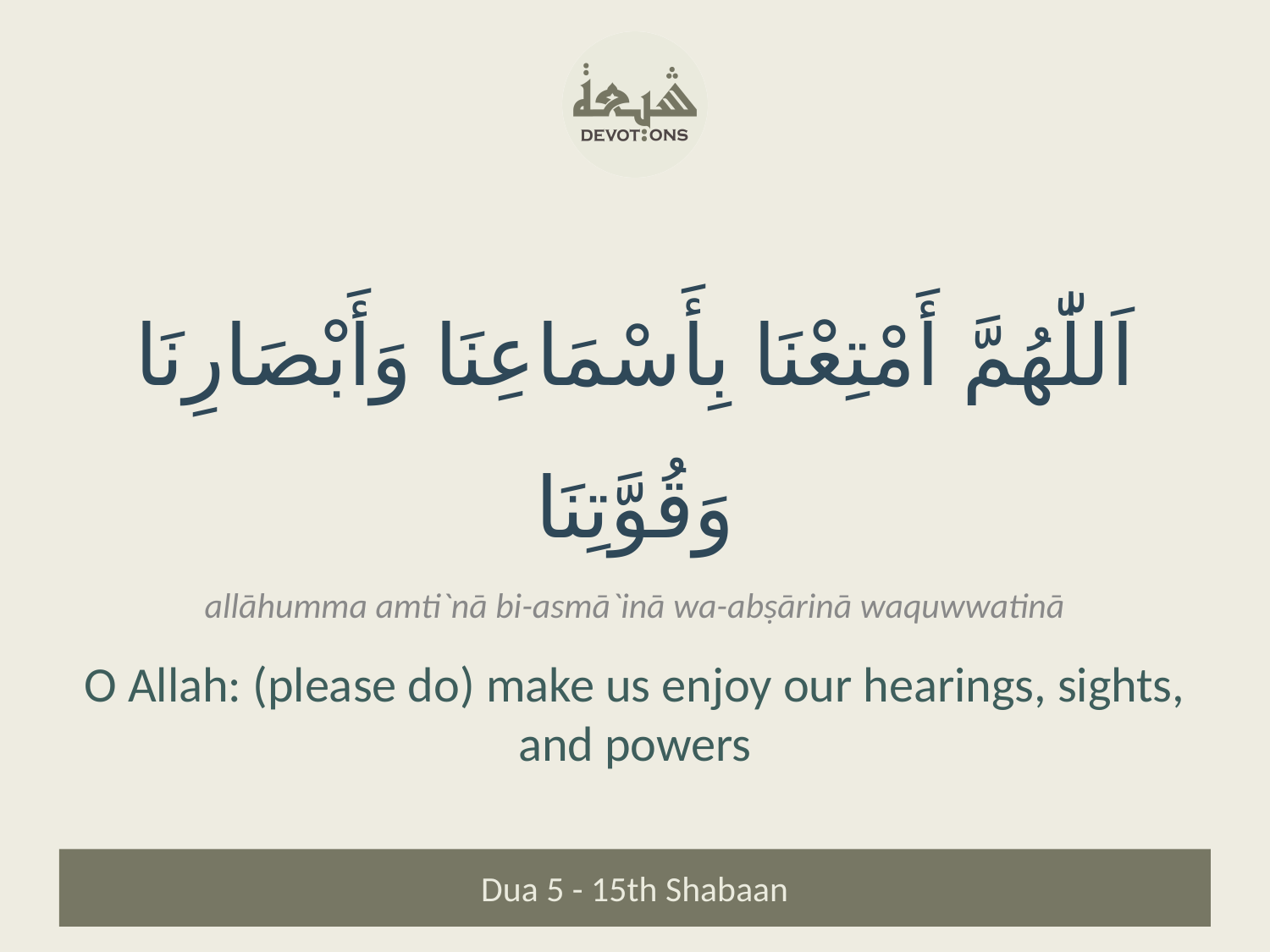

اَللّٰهُمَّ أَمْتِعْنَا بِأَسْمَاعِنَا وَأَبْصَارِنَا وَقُوَّتِنَا
allāhumma amti`nā bi-asmā`inā wa-abṣārinā waquwwatinā
O Allah: (please do) make us enjoy our hearings, sights, and powers
Dua 5 - 15th Shabaan